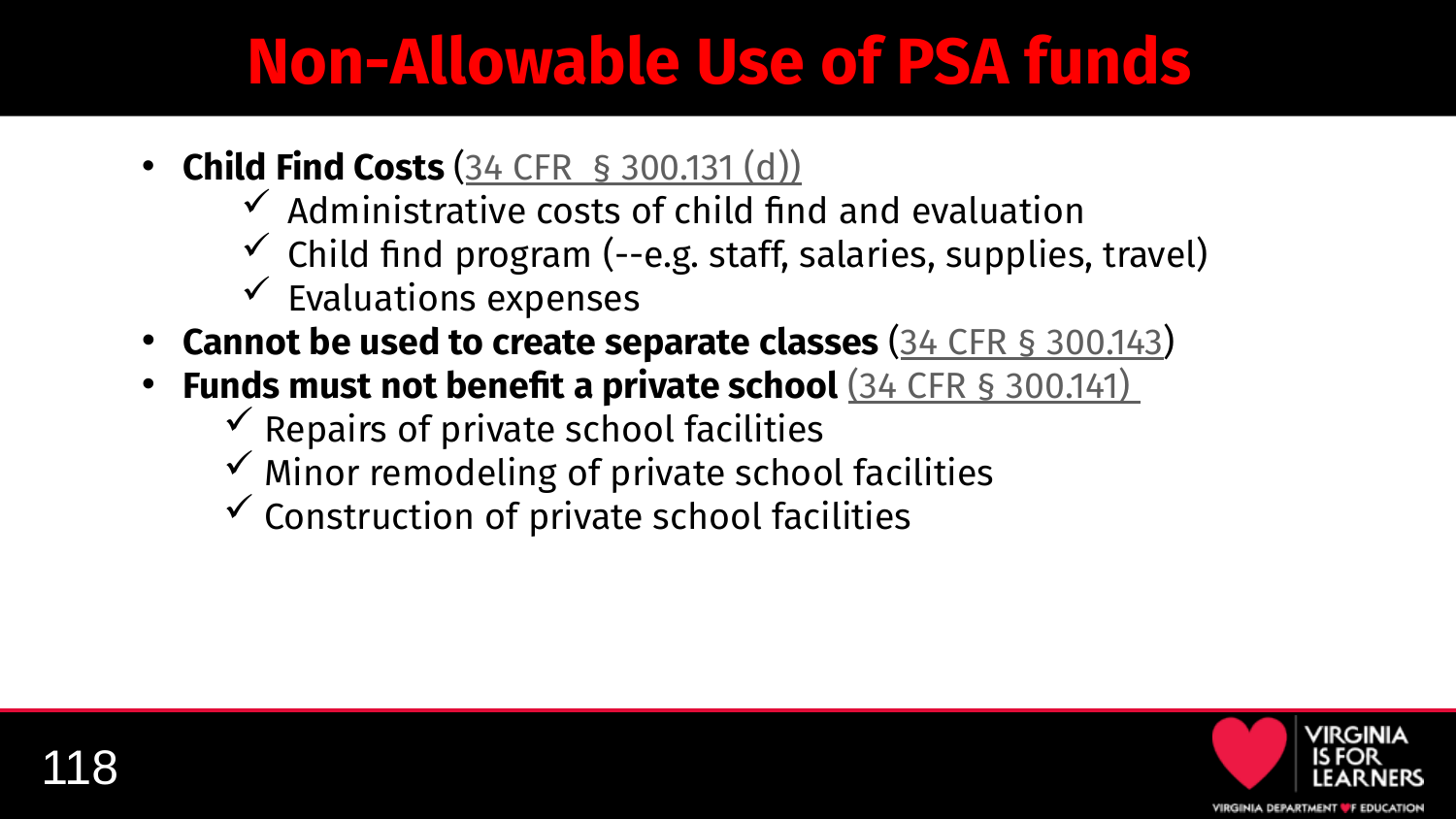

# Non-Allowable Use of PSA funds
Child Find Costs (34 CFR  § 300.131 (d))
Administrative costs of child find and evaluation
Child find program (--e.g. staff, salaries, supplies, travel)
Evaluations expenses
Cannot be used to create separate classes (34 CFR § 300.143)
Funds must not benefit a private school (34 CFR § 300.141)
Repairs of private school facilities
Minor remodeling of private school facilities
Construction of private school facilities